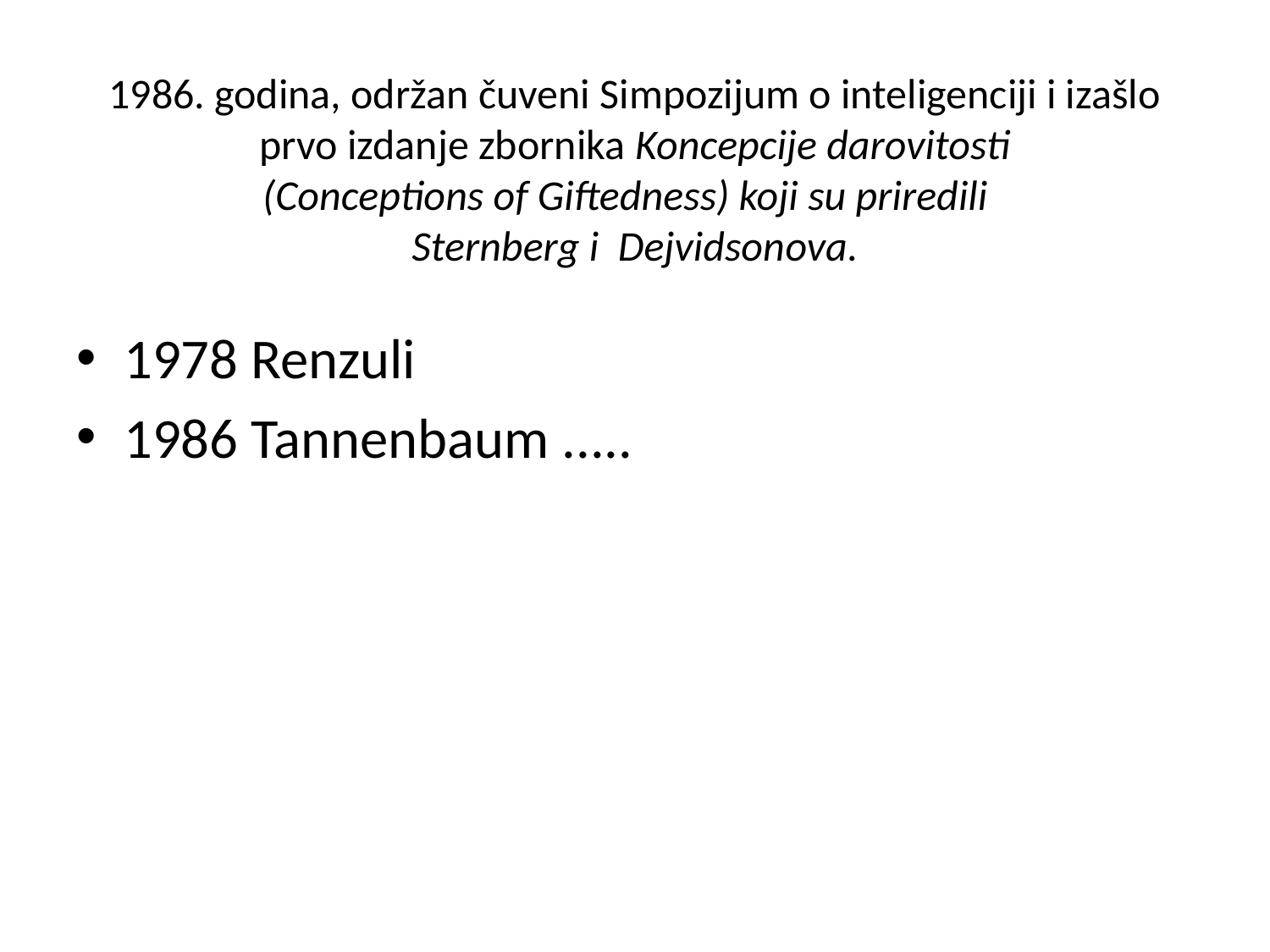

# 1986. godina, održan čuveni Simpozijum o inteligenciji i izašlo prvo izdanje zbornika Koncepcije darovitosti (Conceptions of Giftedness) koji su priredili Sternberg i  Dejvidsonova.
1978 Renzuli
1986 Tannenbaum .....